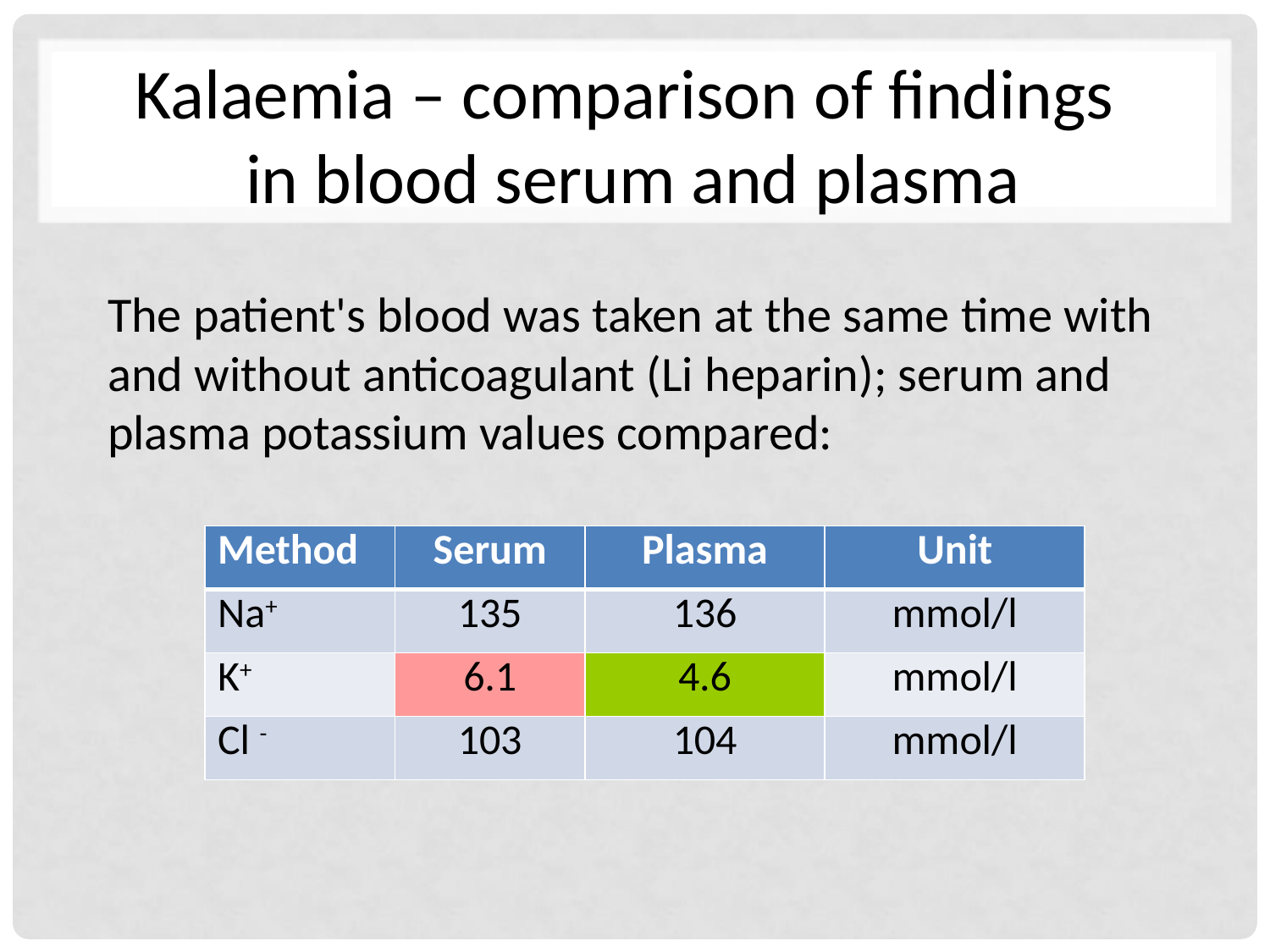

# Kalaemia – comparison of findings in blood serum and plasma
The patient's blood was taken at the same time with and without anticoagulant (Li heparin); serum and plasma potassium values compared:
| Method | Serum | Plasma | Unit |
| --- | --- | --- | --- |
| Na+ | 135 | 136 | mmol/l |
| K+ | 6.1 | 4.6 | mmol/l |
| Cl - | 103 | 104 | mmol/l |